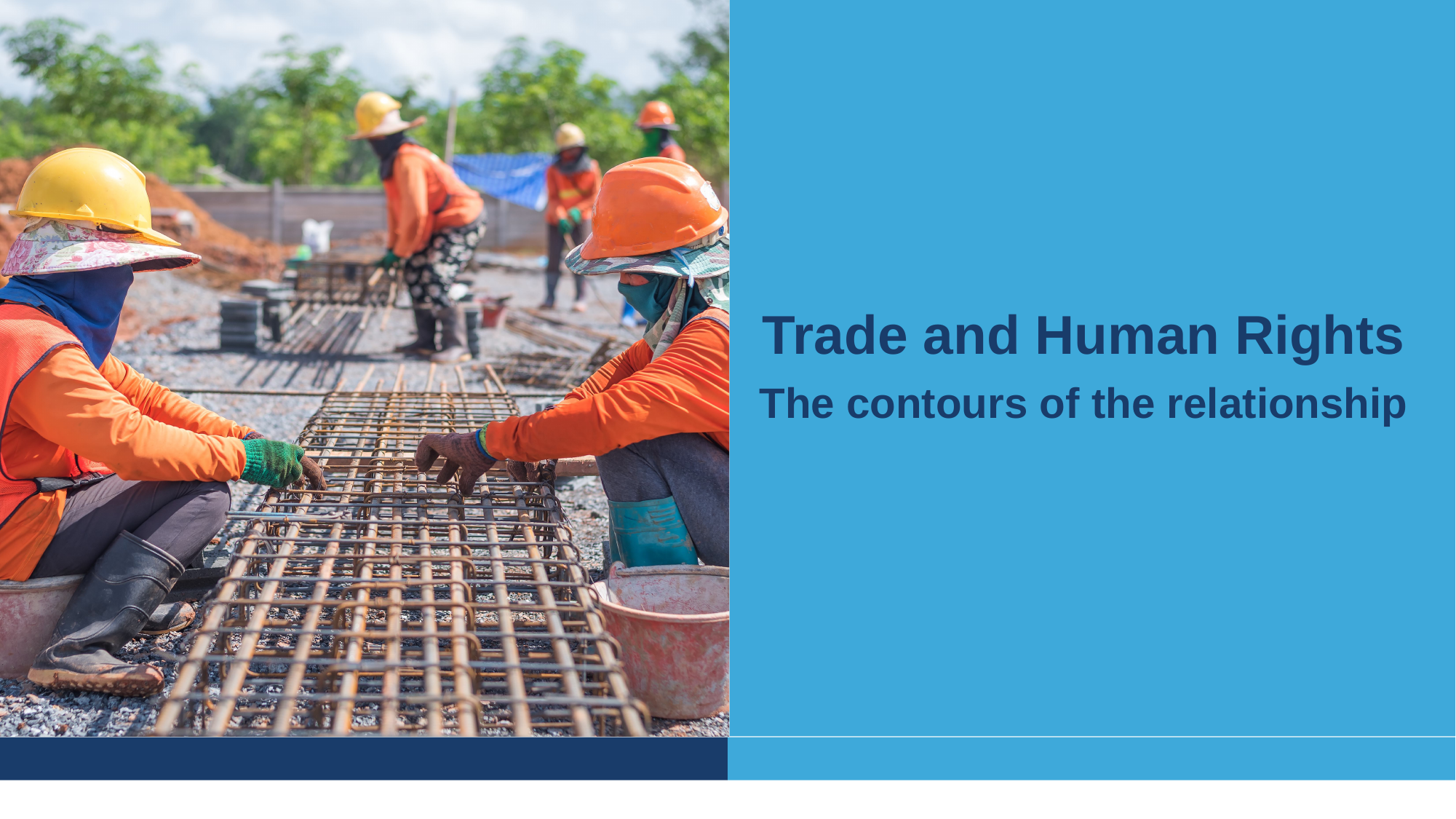

Trade and Human Rights
The contours of the relationship